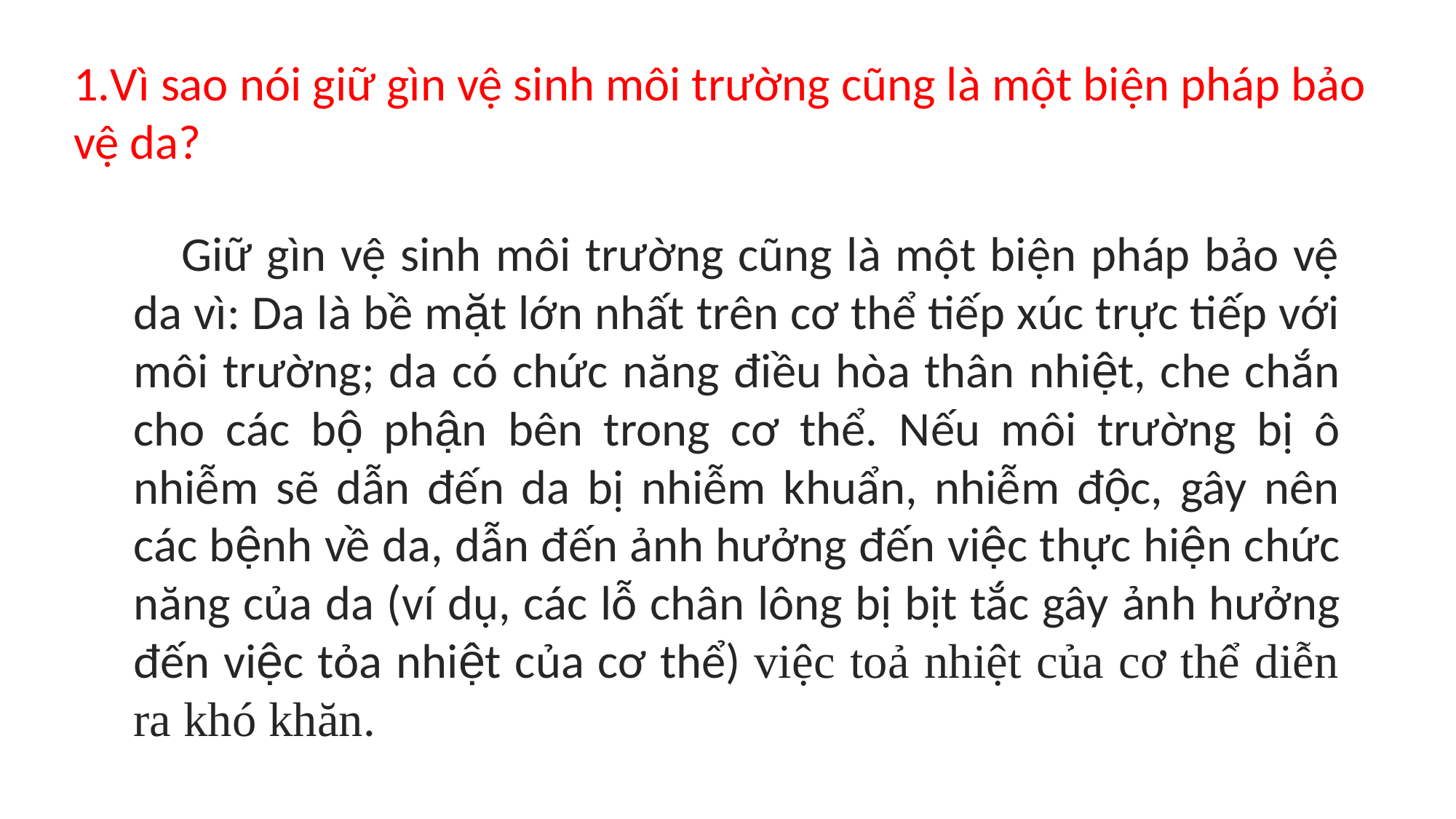

1.Vì sao nói giữ gìn vệ sinh môi trường cũng là một biện pháp bảo vệ da?
Giữ gìn vệ sinh môi trường cũng là một biện pháp bảo vệ da vì: Da là bề mặt lớn nhất trên cơ thể tiếp xúc trực tiếp với môi trường; da có chức năng điều hòa thân nhiệt, che chắn cho các bộ phận bên trong cơ thể. Nếu môi trường bị ô nhiễm sẽ dẫn đến da bị nhiễm khuẩn, nhiễm độc, gây nên các bệnh về da, dẫn đến ảnh hưởng đến việc thực hiện chức năng của da (ví dụ, các lỗ chân lông bị bịt tắc gây ảnh hưởng đến việc tỏa nhiệt của cơ thể) việc toả nhiệt của cơ thể diễn ra khó khăn.